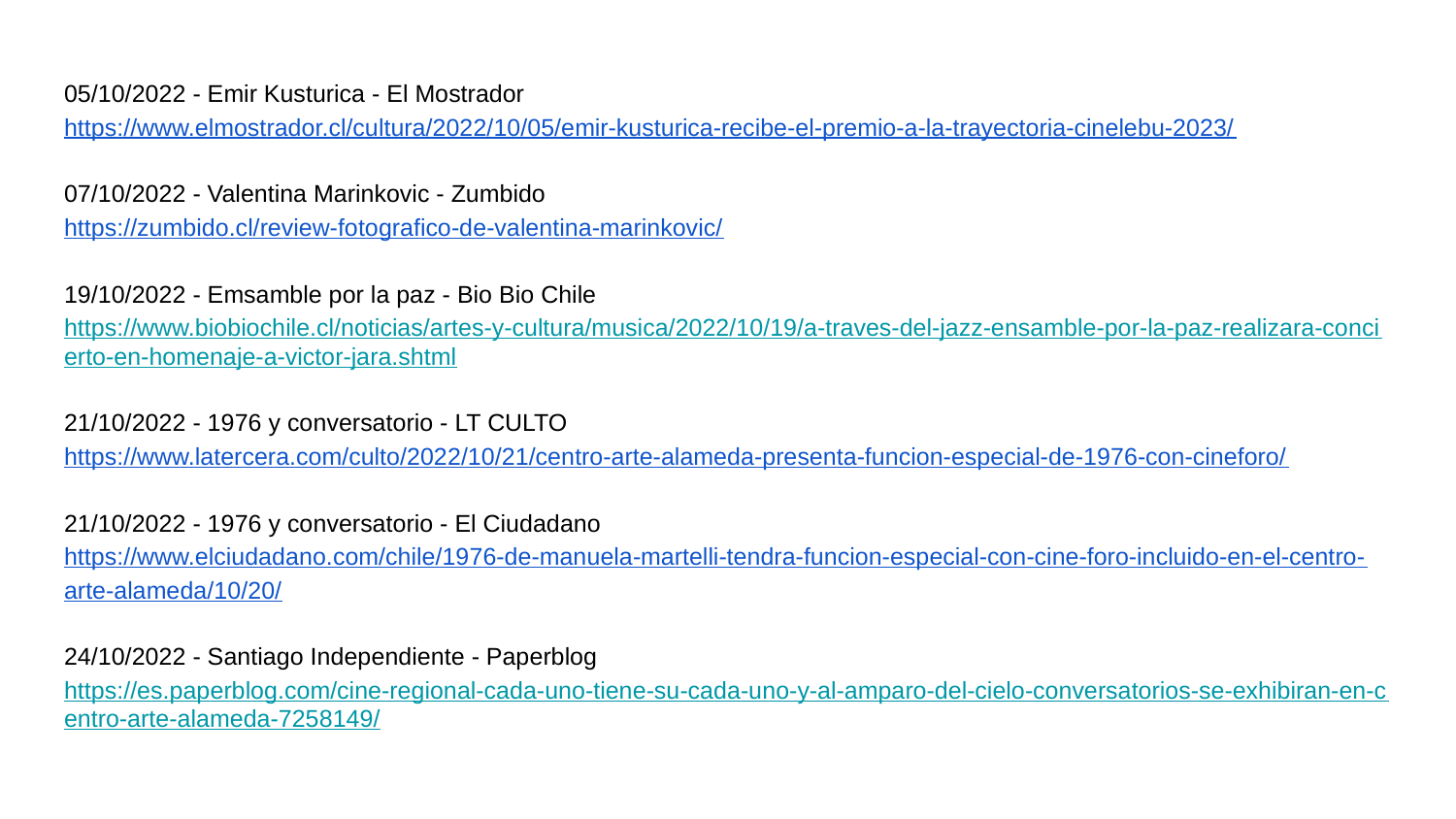

05/10/2022 - Emir Kusturica - El Mostrador
https://www.elmostrador.cl/cultura/2022/10/05/emir-kusturica-recibe-el-premio-a-la-trayectoria-cinelebu-2023/

07/10/2022 - Valentina Marinkovic - Zumbido
https://zumbido.cl/review-fotografico-de-valentina-marinkovic/

19/10/2022 - Emsamble por la paz - Bio Bio Chile
https://www.biobiochile.cl/noticias/artes-y-cultura/musica/2022/10/19/a-traves-del-jazz-ensamble-por-la-paz-realizara-concierto-en-homenaje-a-victor-jara.shtml

21/10/2022 - 1976 y conversatorio - LT CULTO
https://www.latercera.com/culto/2022/10/21/centro-arte-alameda-presenta-funcion-especial-de-1976-con-cineforo/

21/10/2022 - 1976 y conversatorio - El Ciudadano
https://www.elciudadano.com/chile/1976-de-manuela-martelli-tendra-funcion-especial-con-cine-foro-incluido-en-el-centro-arte-alameda/10/20/

24/10/2022 - Santiago Independiente - Paperblog
https://es.paperblog.com/cine-regional-cada-uno-tiene-su-cada-uno-y-al-amparo-del-cielo-conversatorios-se-exhibiran-en-centro-arte-alameda-7258149/

#